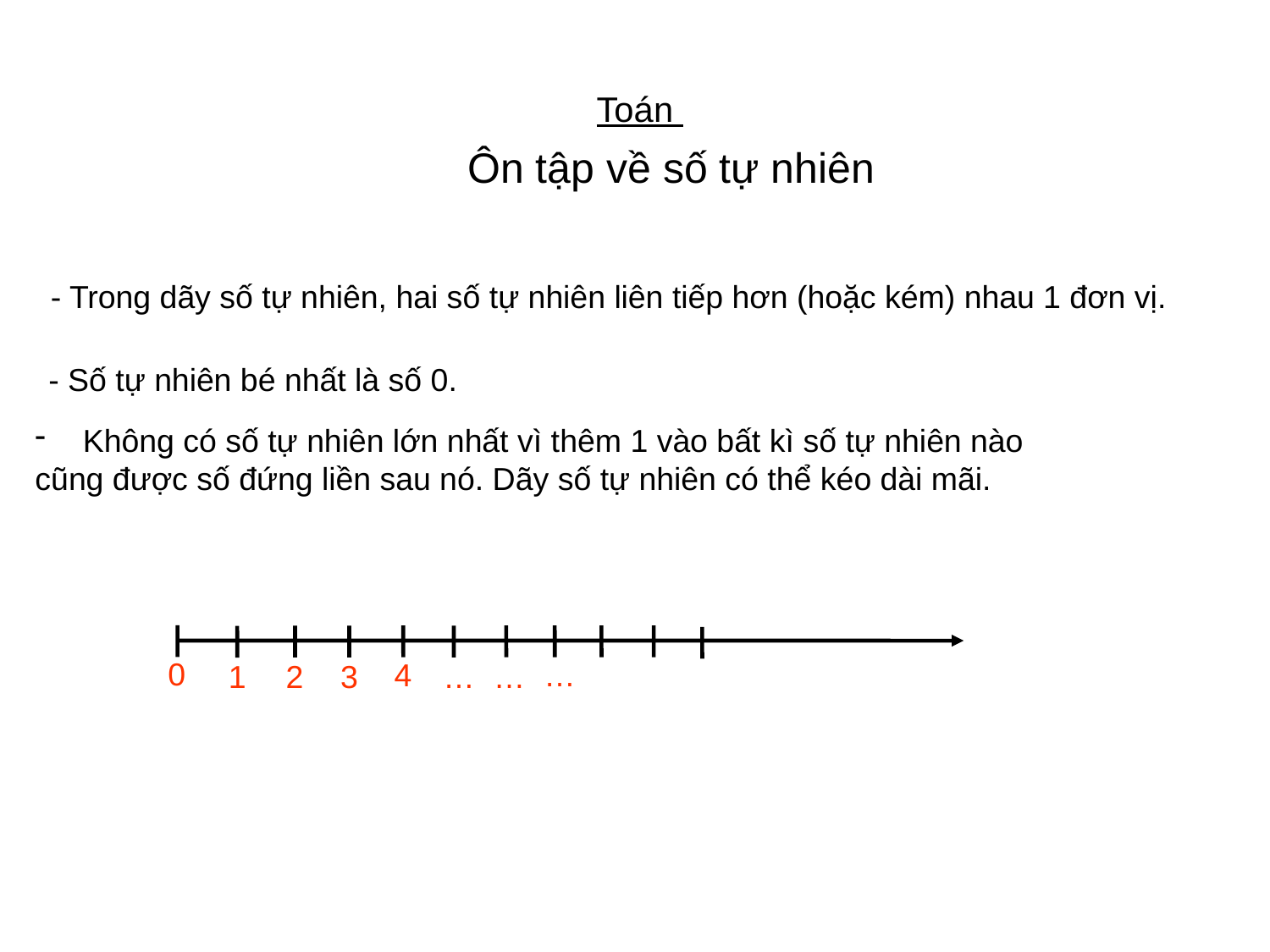

Toán
Ôn tập về số tự nhiên

- Trong dãy số tự nhiên, hai số tự nhiên liên tiếp hơn (hoặc kém) nhau 1 đơn vị.
- Số tự nhiên bé nhất là số 0.
  Không có số tự nhiên lớn nhất vì thêm 1 vào bất kì số tự nhiên nào
cũng được số đứng liền sau nó. Dãy số tự nhiên có thể kéo dài mãi.

0
4
…
1
2
3
…
…